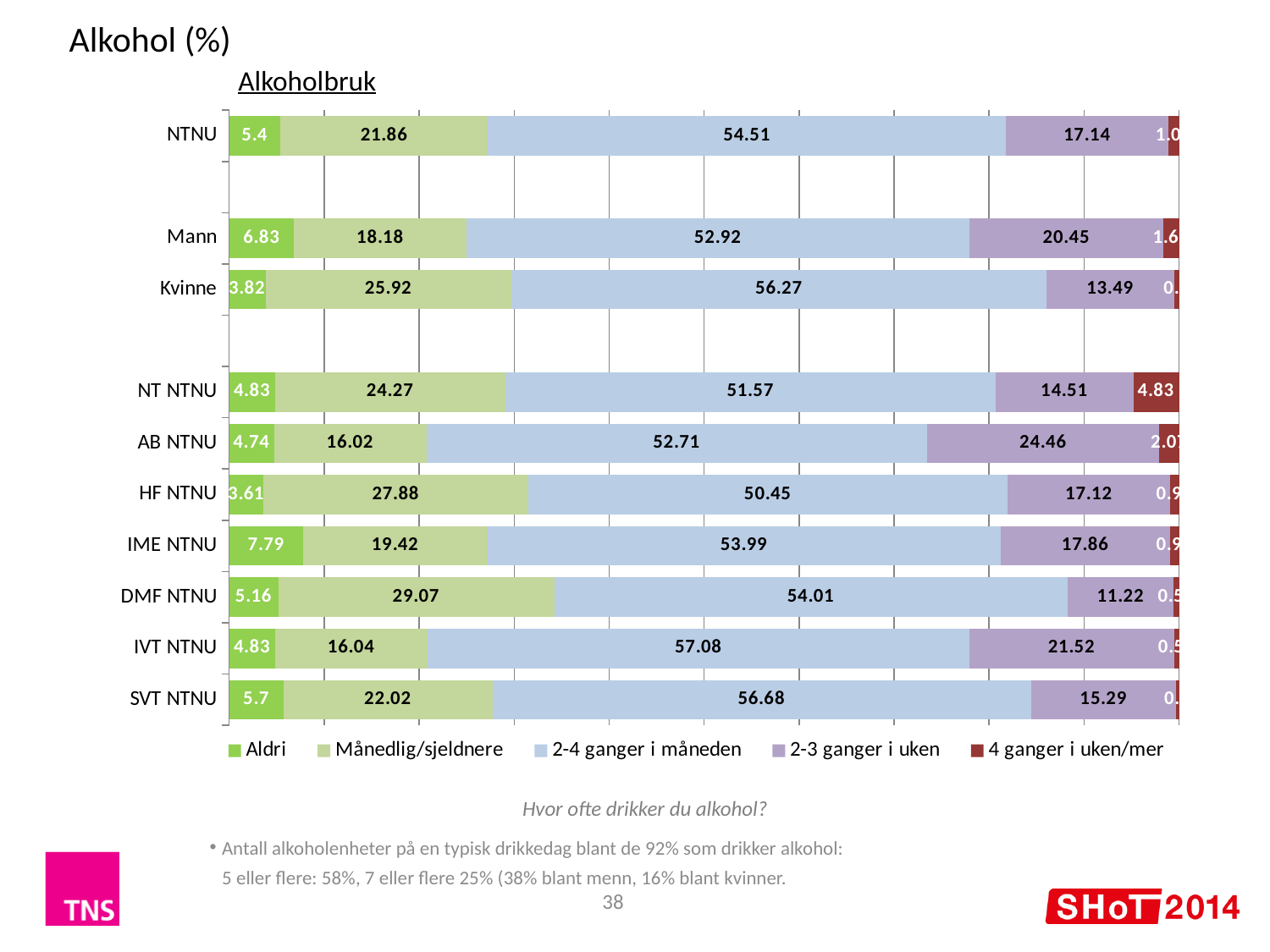

Alkohol (%)
Alkoholbruk

### Chart

| Category | Aldri | Månedlig/sjeldnere | 2-4 ganger i måneden | 2-3 ganger i uken | 4 ganger i uken/mer |
|---|---|---|---|---|---|
| NTNU | 5.4 | 21.86 | 54.51 | 17.14 | 1.09 |
|  | None | None | None | None | None |
| Mann | 6.83 | 18.18 | 52.92 | 20.45 | 1.63 |
| Kvinne | 3.82 | 25.92 | 56.27 | 13.49 | 0.5 |
|  | None | None | None | None | None |
| NT NTNU | 4.83 | 24.27 | 51.57 | 14.51 | 4.83 |
| AB NTNU | 4.74 | 16.02 | 52.71 | 24.46 | 2.07 |
| HF NTNU | 3.61 | 27.88 | 50.45 | 17.12 | 0.94 |
| IME NTNU | 7.79 | 19.42 | 53.99 | 17.86 | 0.94 |
| DMF NTNU | 5.16 | 29.07 | 54.01 | 11.22 | 0.53 |
| IVT NTNU | 4.83 | 16.04 | 57.08 | 21.52 | 0.52 |
| SVT NTNU | 5.7 | 22.02 | 56.68 | 15.29 | 0.3 |
Hvor ofte drikker du alkohol?
Antall alkoholenheter på en typisk drikkedag blant de 92% som drikker alkohol: 5 eller flere: 58%, 7 eller flere 25% (38% blant menn, 16% blant kvinner.
38